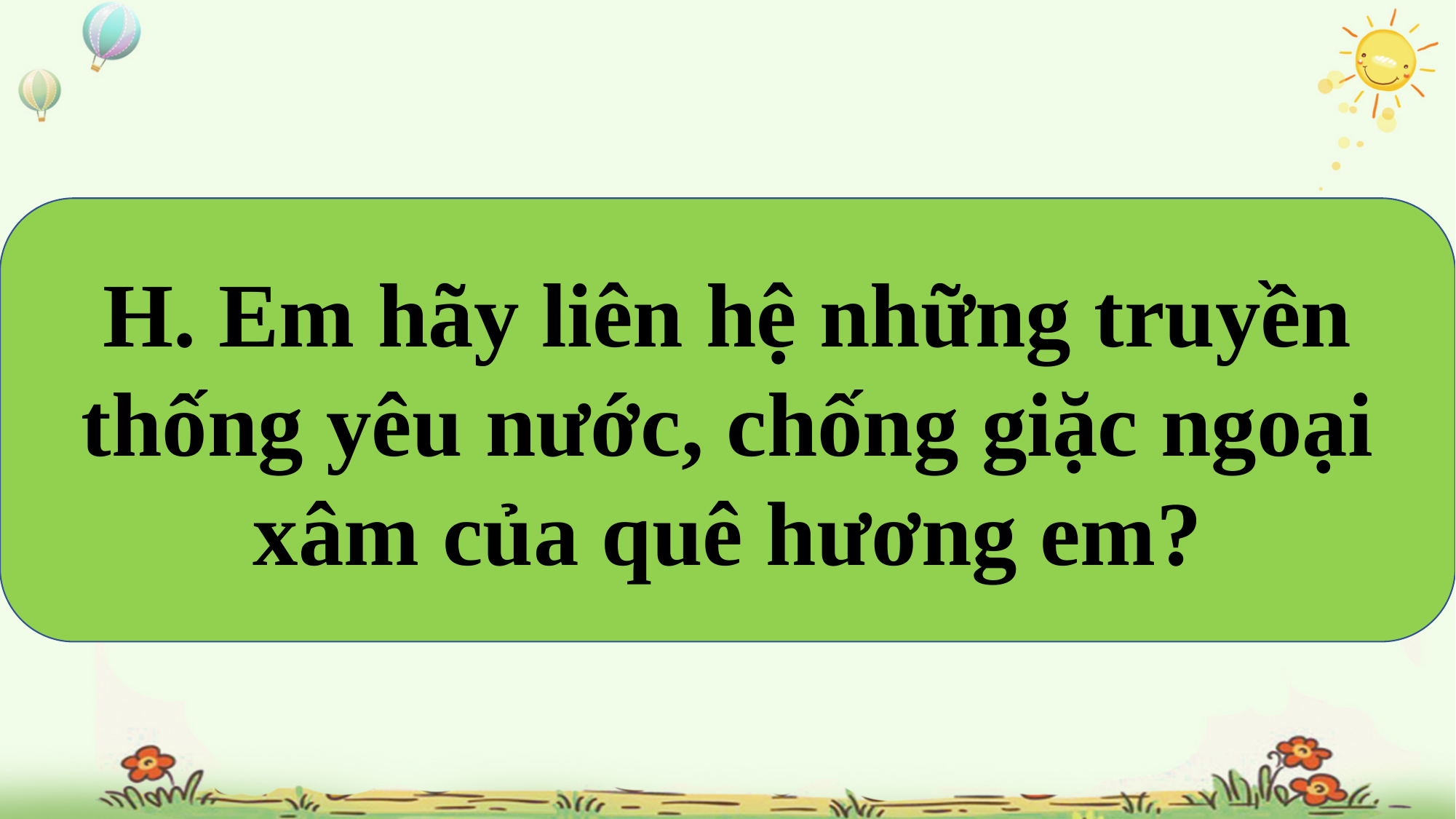

H. Em hãy liên hệ những truyền thống yêu nước, chống giặc ngoại xâm của quê hương em?